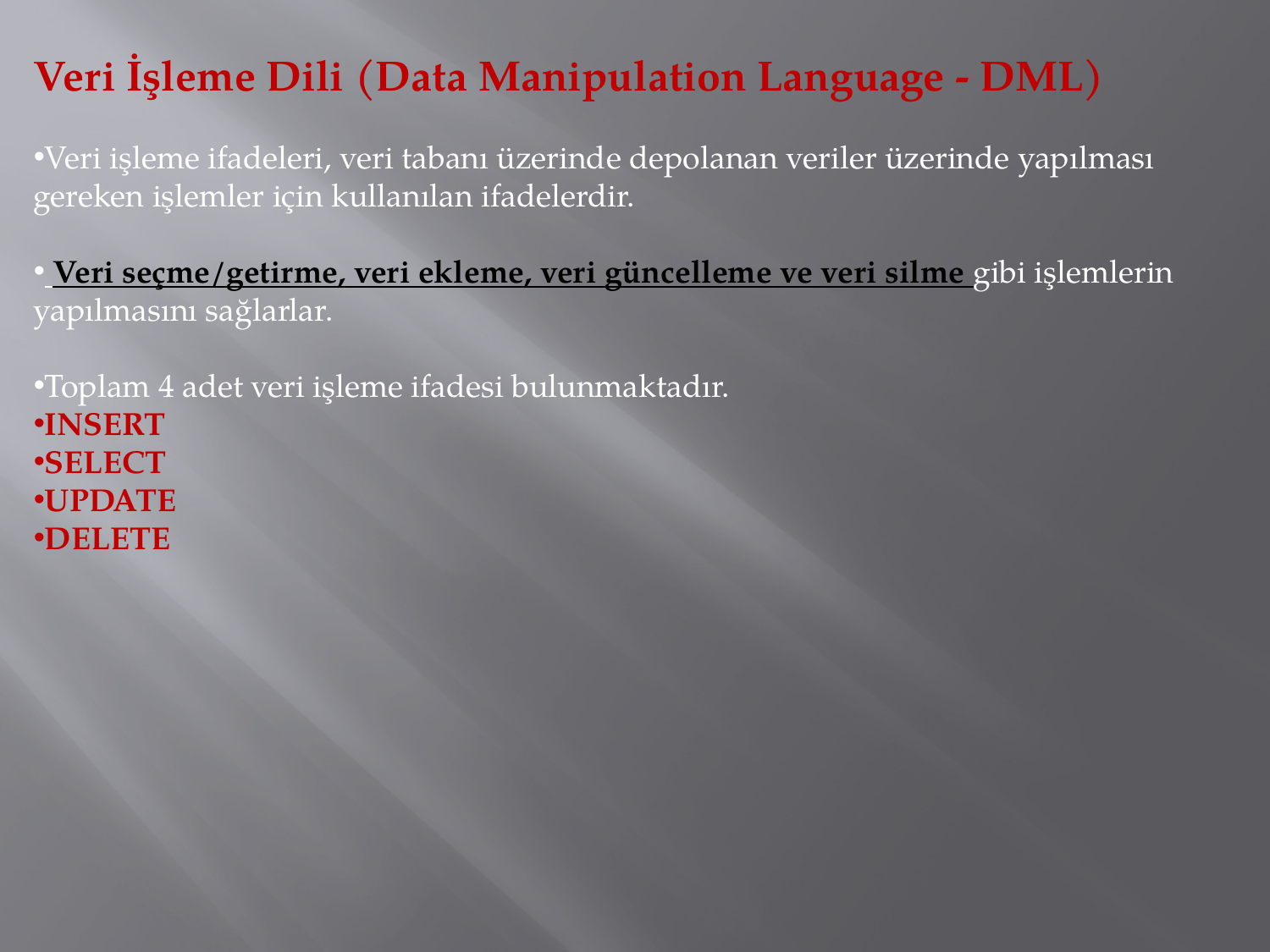

Veri İşleme Dili (Data Manipulation Language - DML)

Veri işleme ifadeleri, veri tabanı üzerinde depolanan veriler üzerinde yapılması gereken işlemler için kullanılan ifadelerdir.

 Veri seçme/getirme, veri ekleme, veri güncelleme ve veri silme gibi işlemlerin yapılmasını sağlarlar.

Toplam 4 adet veri işleme ifadesi bulunmaktadır.
INSERT
SELECT
UPDATE
DELETE